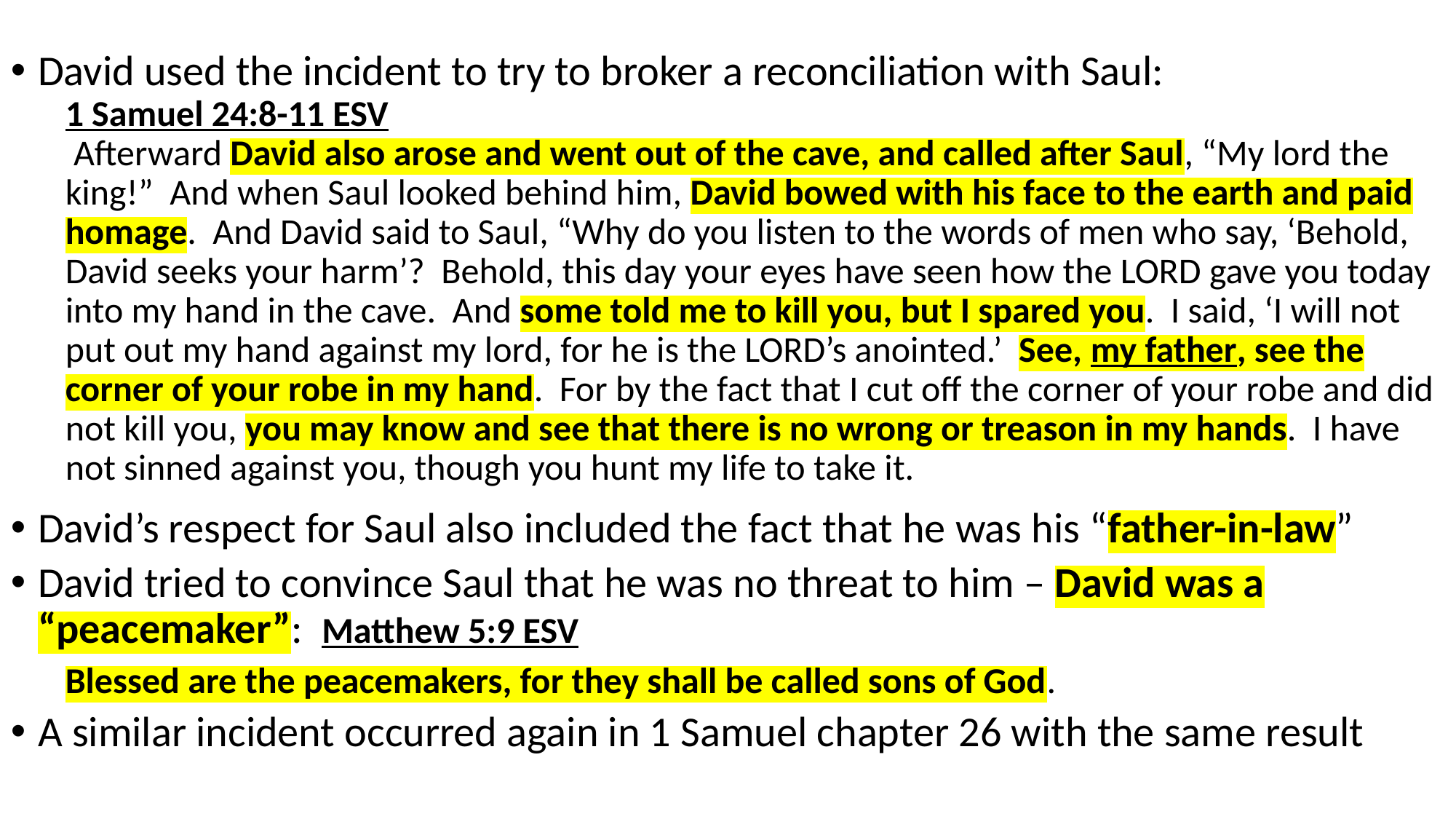

David used the incident to try to broker a reconciliation with Saul:
1 Samuel 24:8-11 ESV
 Afterward David also arose and went out of the cave, and called after Saul, “My lord the king!”  And when Saul looked behind him, David bowed with his face to the earth and paid homage.  And David said to Saul, “Why do you listen to the words of men who say, ‘Behold, David seeks your harm’?  Behold, this day your eyes have seen how the LORD gave you today into my hand in the cave.  And some told me to kill you, but I spared you.  I said, ‘I will not put out my hand against my lord, for he is the LORD’s anointed.’  See, my father, see the corner of your robe in my hand.  For by the fact that I cut off the corner of your robe and did not kill you, you may know and see that there is no wrong or treason in my hands.  I have not sinned against you, though you hunt my life to take it.
David’s respect for Saul also included the fact that he was his “father-in-law”
David tried to convince Saul that he was no threat to him – David was a “peacemaker”:  Matthew 5:9 ESV
Blessed are the peacemakers, for they shall be called sons of God.
A similar incident occurred again in 1 Samuel chapter 26 with the same result